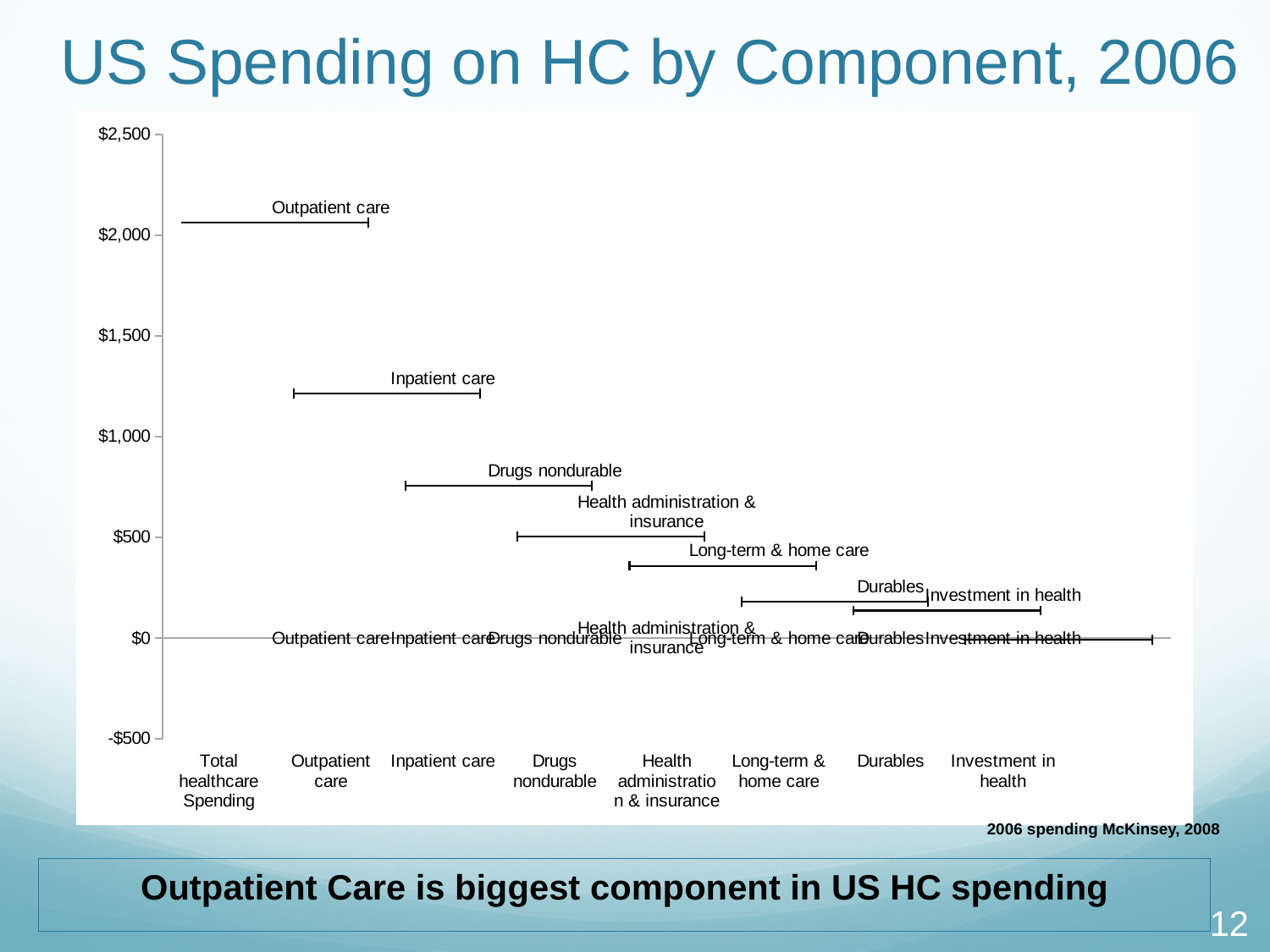

# US Spending on HC by Component, 2006

### Chart

| Category | Ends | Before | After | Center Y | Above Y | Line Y | Below X |
|---|---|---|---|---|---|---|---|
| Total healthcare Spending | 2063.0 | None | None | 0.0 | 1.0 | 2063.0 | 1.0 |
| Outpatient care | 0.0 | 2063.0 | 1213.0 | None | 2063.0 | 1213.0 | 1213.0 |
| Inpatient care | 0.0 | 1213.0 | 755.0 | None | 1213.0 | 755.0 | 755.0 |
| Drugs nondurable | 0.0 | 755.0 | 503.0 | None | 755.0 | 503.0 | 503.0 |
| Health administration & insurance | 0.0 | 503.0 | 358.0 | None | 503.0 | 358.0 | 358.0 |
| Long-term & home care | 0.0 | 358.0 | 180.0 | None | 358.0 | 180.0 | 180.0 |
| Durables | 0.0 | 180.0 | 136.0 | None | 180.0 | 136.0 | 136.0 |
| Investment in health | 0.0 | 136.0 | -8.0 | None | 136.0 | -8.0 | -8.0 |
 2006 spending McKinsey, 2008
Outpatient Care is biggest component in US HC spending
12